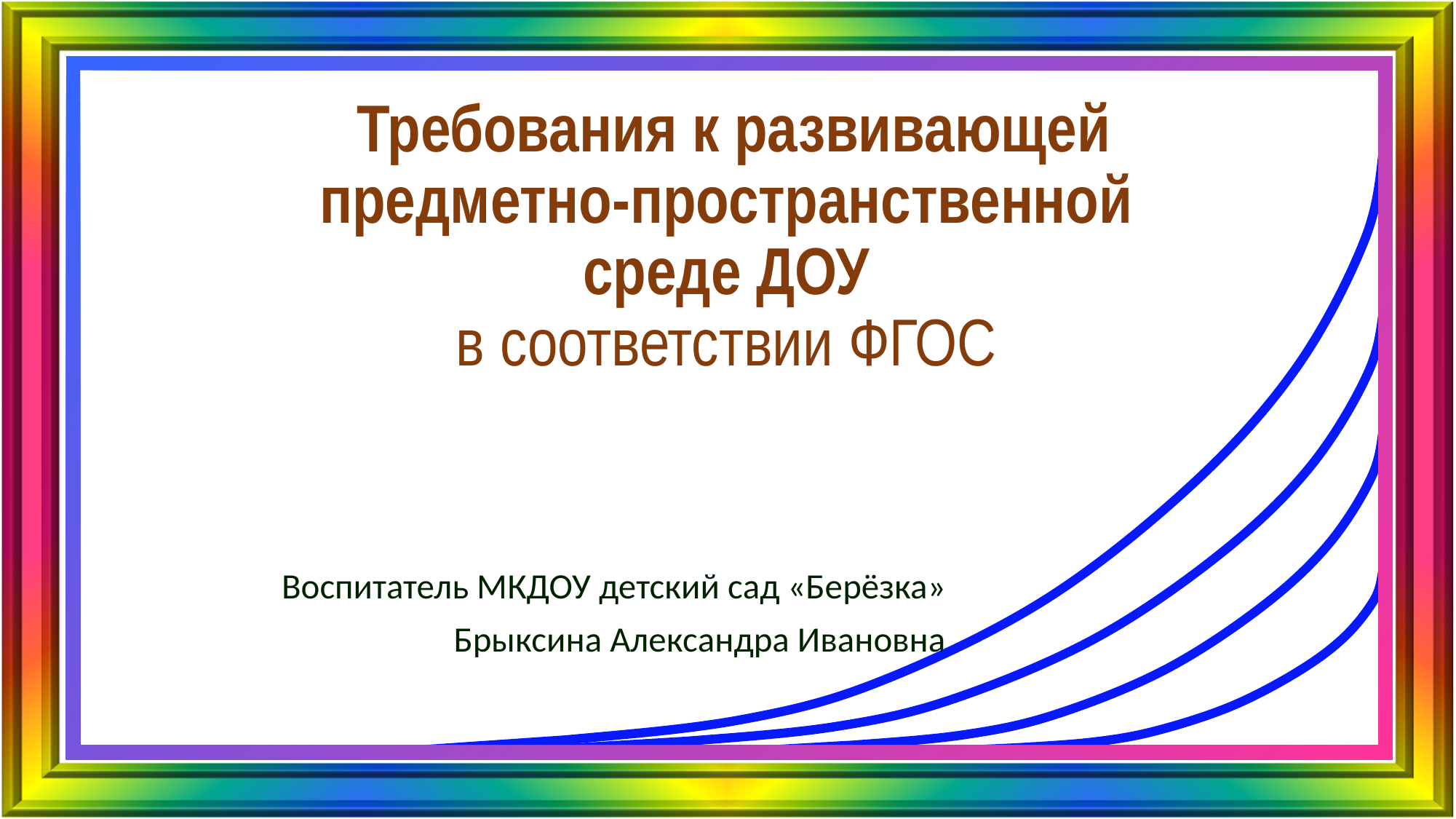

# Требования к развивающей предметно-пространственной среде ДОУ в соответствии ФГОС
Воспитатель МКДОУ детский сад «Берёзка»
Брыксина Александра Ивановна